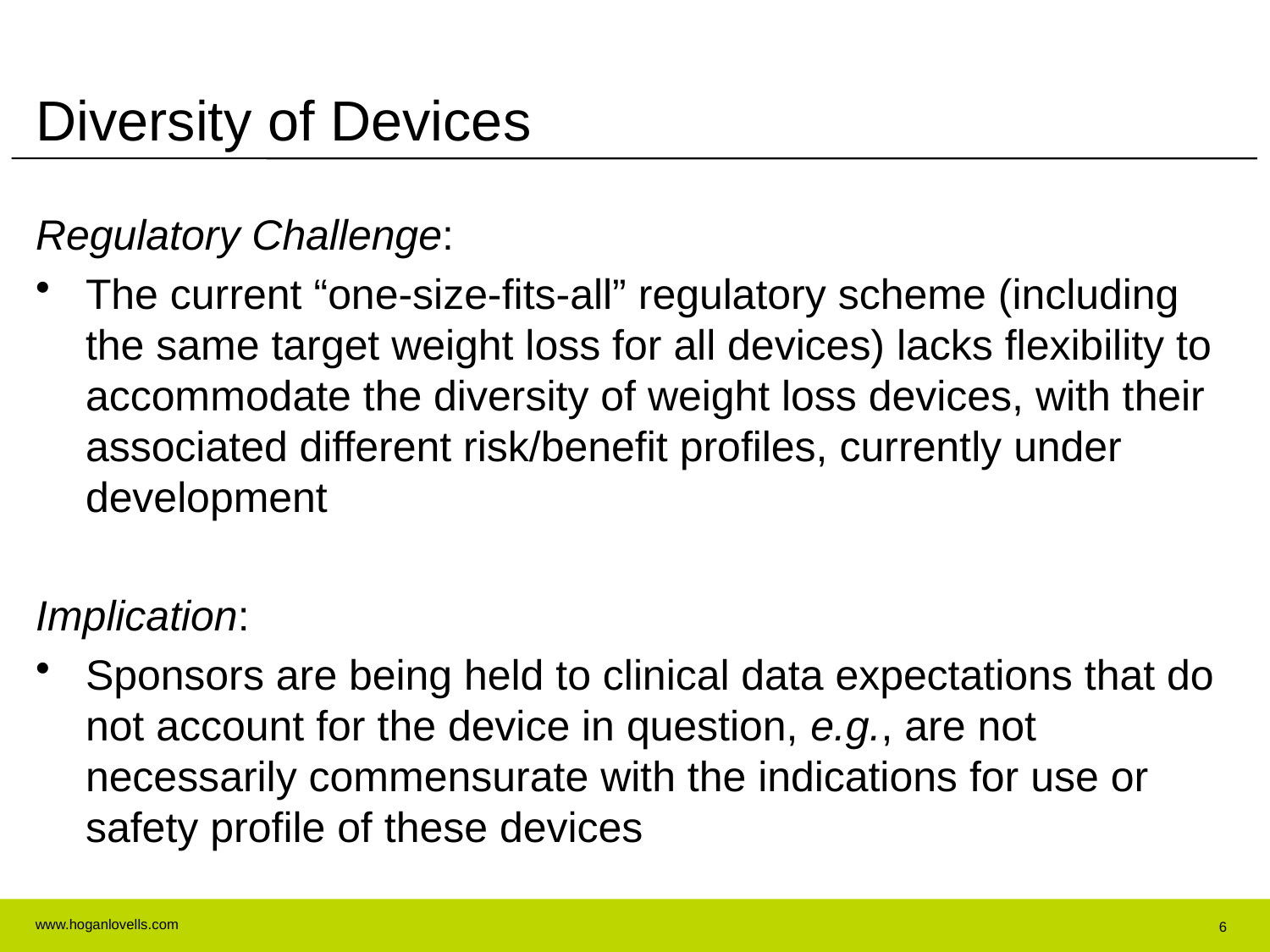

# Diversity of Devices
Regulatory Challenge:
The current “one-size-fits-all” regulatory scheme (including the same target weight loss for all devices) lacks flexibility to accommodate the diversity of weight loss devices, with their associated different risk/benefit profiles, currently under development

Implication:
Sponsors are being held to clinical data expectations that do not account for the device in question, e.g., are not necessarily commensurate with the indications for use or safety profile of these devices
6